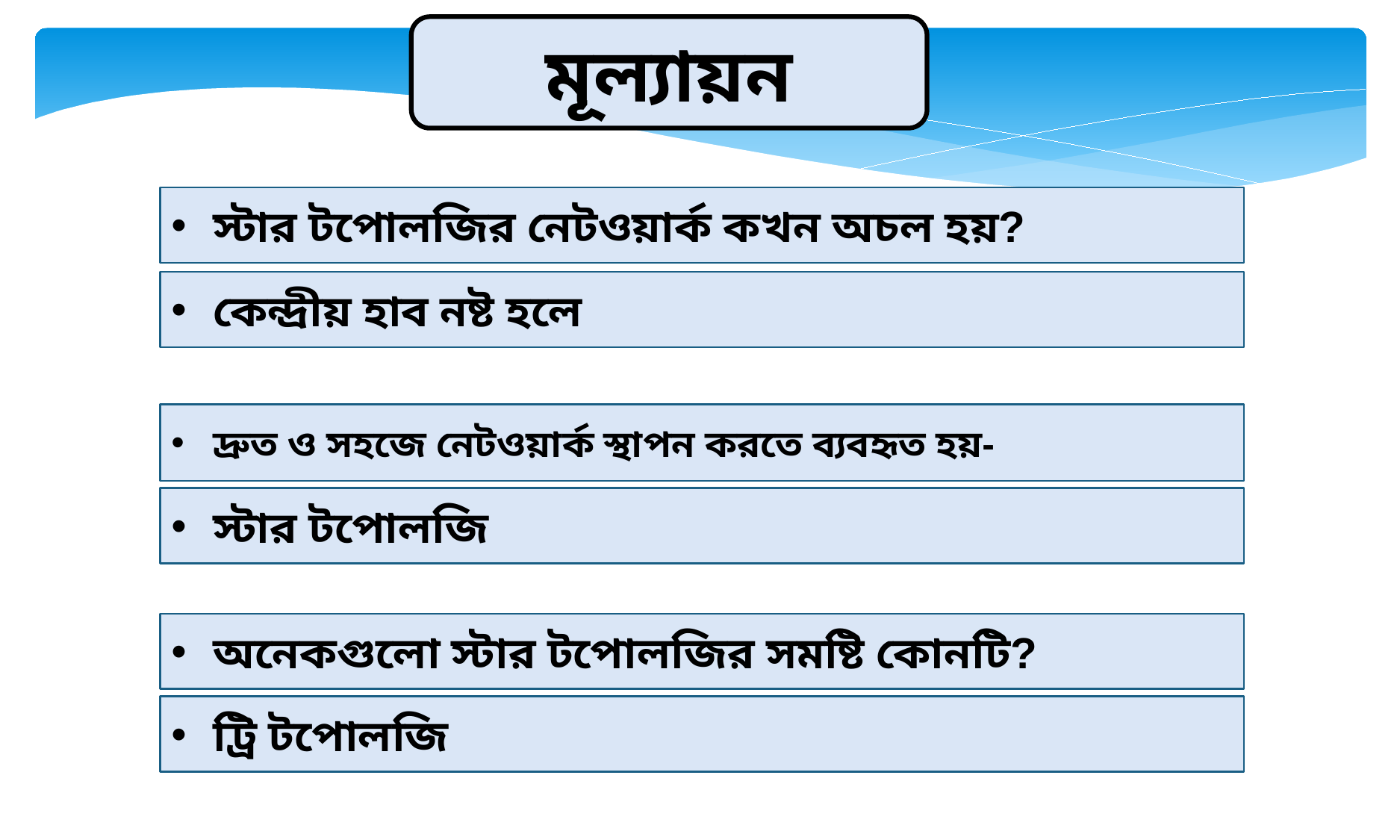

মূল্যায়ন
স্টার টপোলজির নেটওয়ার্ক কখন অচল হয়?
কেন্দ্রীয় হাব নষ্ট হলে
দ্রুত ও সহজে নেটওয়ার্ক স্থাপন করতে ব্যবহৃত হয়-
স্টার টপোলজি
অনেকগুলো স্টার টপোলজির সমষ্টি কোনটি?
ট্রি টপোলজি